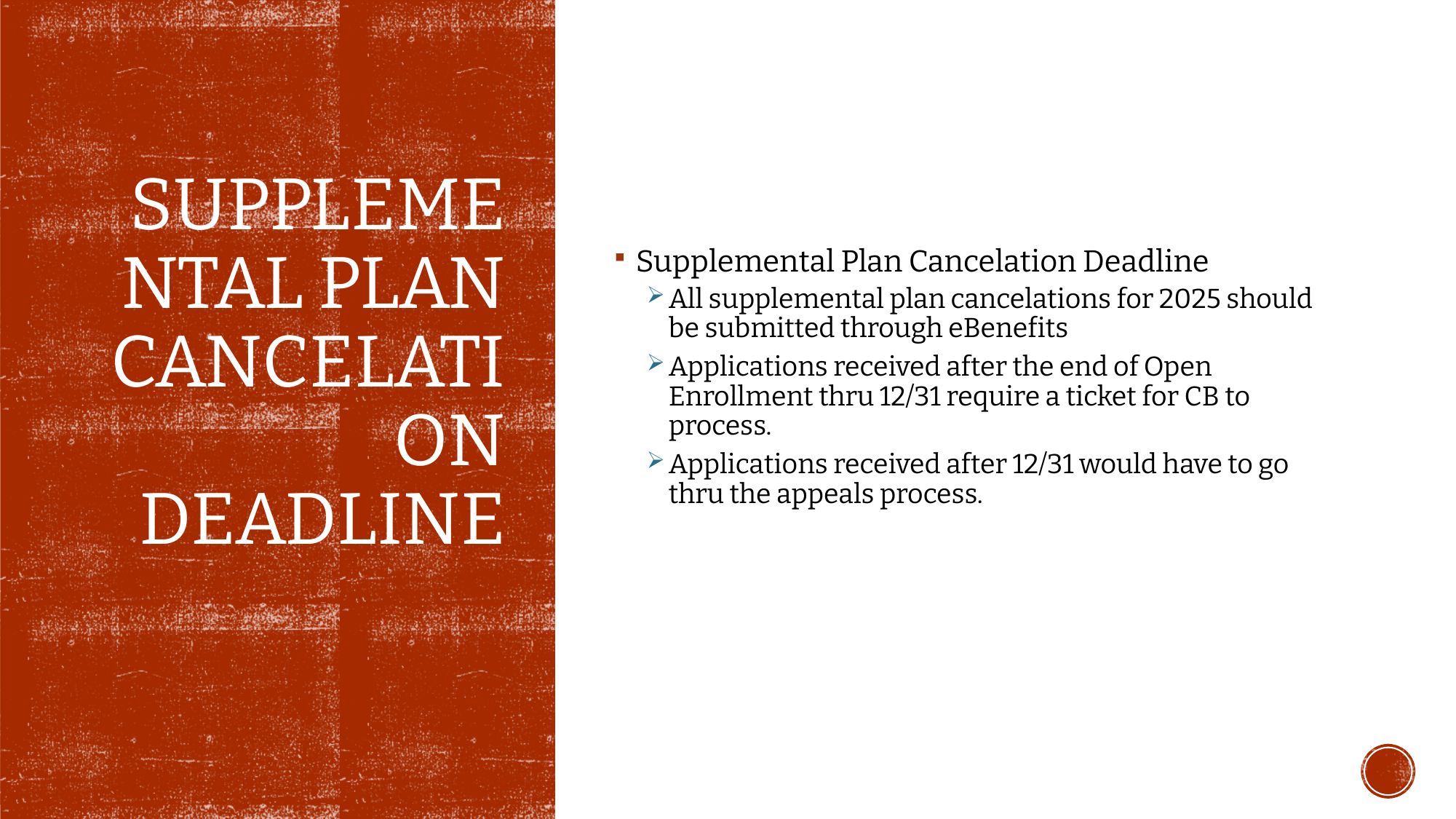

Supplemental Plan Cancelation Deadline
All supplemental plan cancelations for 2025 should be submitted through eBenefits
Applications received after the end of Open Enrollment thru 12/31 require a ticket for CB to process.
Applications received after 12/31 would have to go thru the appeals process.

# Supplemental Plan Cancelation Deadline